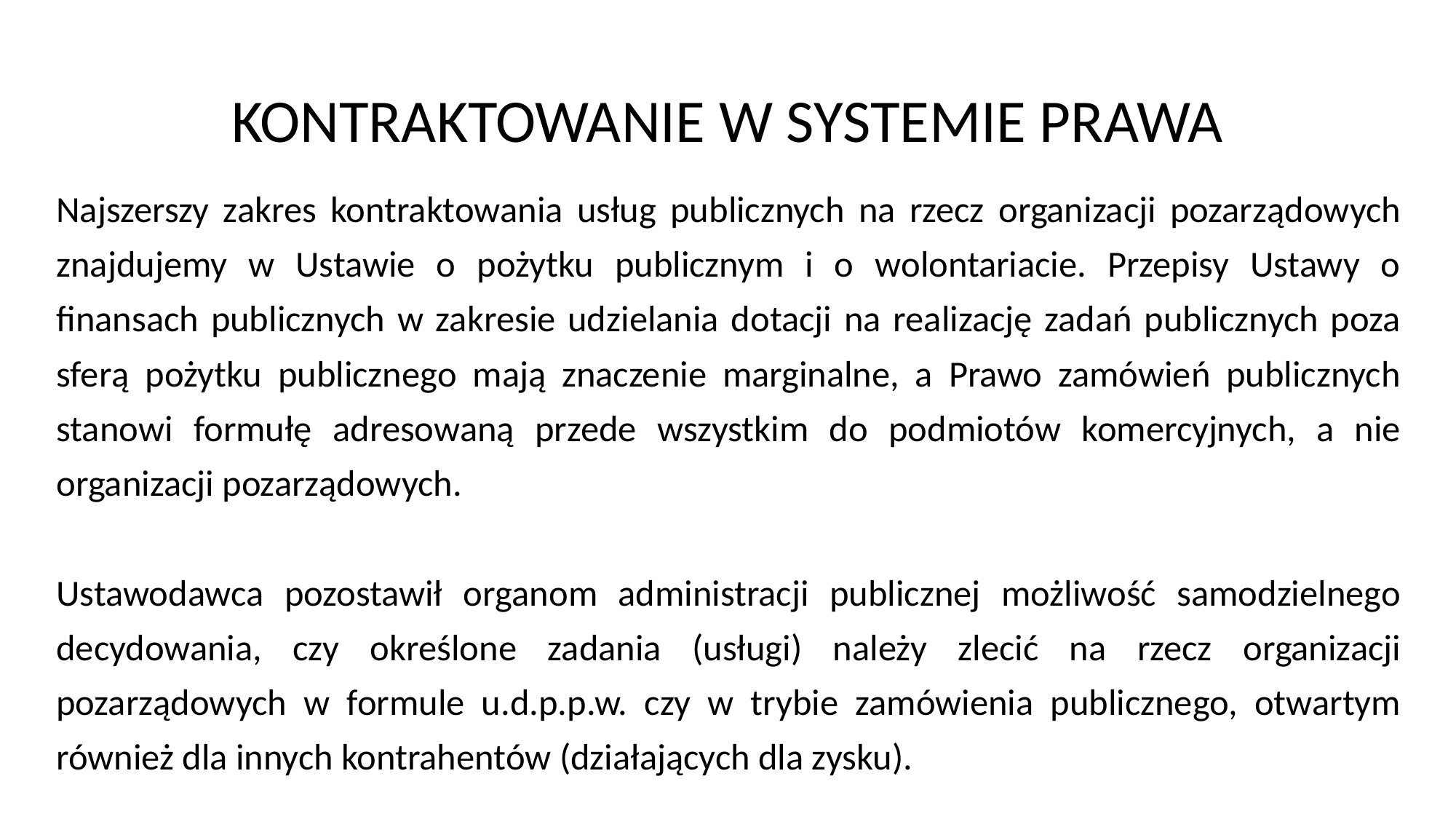

# KONTRAKTOWANIE W SYSTEMIE PRAWA
Najszerszy zakres kontraktowania usług publicznych na rzecz organizacji pozarządowych znajdujemy w Ustawie o pożytku publicznym i o wolontariacie. Przepisy Ustawy o finansach publicznych w zakresie udzielania dotacji na realizację zadań publicznych poza sferą pożytku publicznego mają znaczenie marginalne, a Prawo zamówień publicznych stanowi formułę adresowaną przede wszystkim do podmiotów komercyjnych, a nie organizacji pozarządowych.

Ustawodawca pozostawił organom administracji publicznej możliwość samodzielnego decydowania, czy określone zadania (usługi) należy zlecić na rzecz organizacji pozarządowych w formule u.d.p.p.w. czy w trybie zamówienia publicznego, otwartym również dla innych kontrahentów (działających dla zysku).